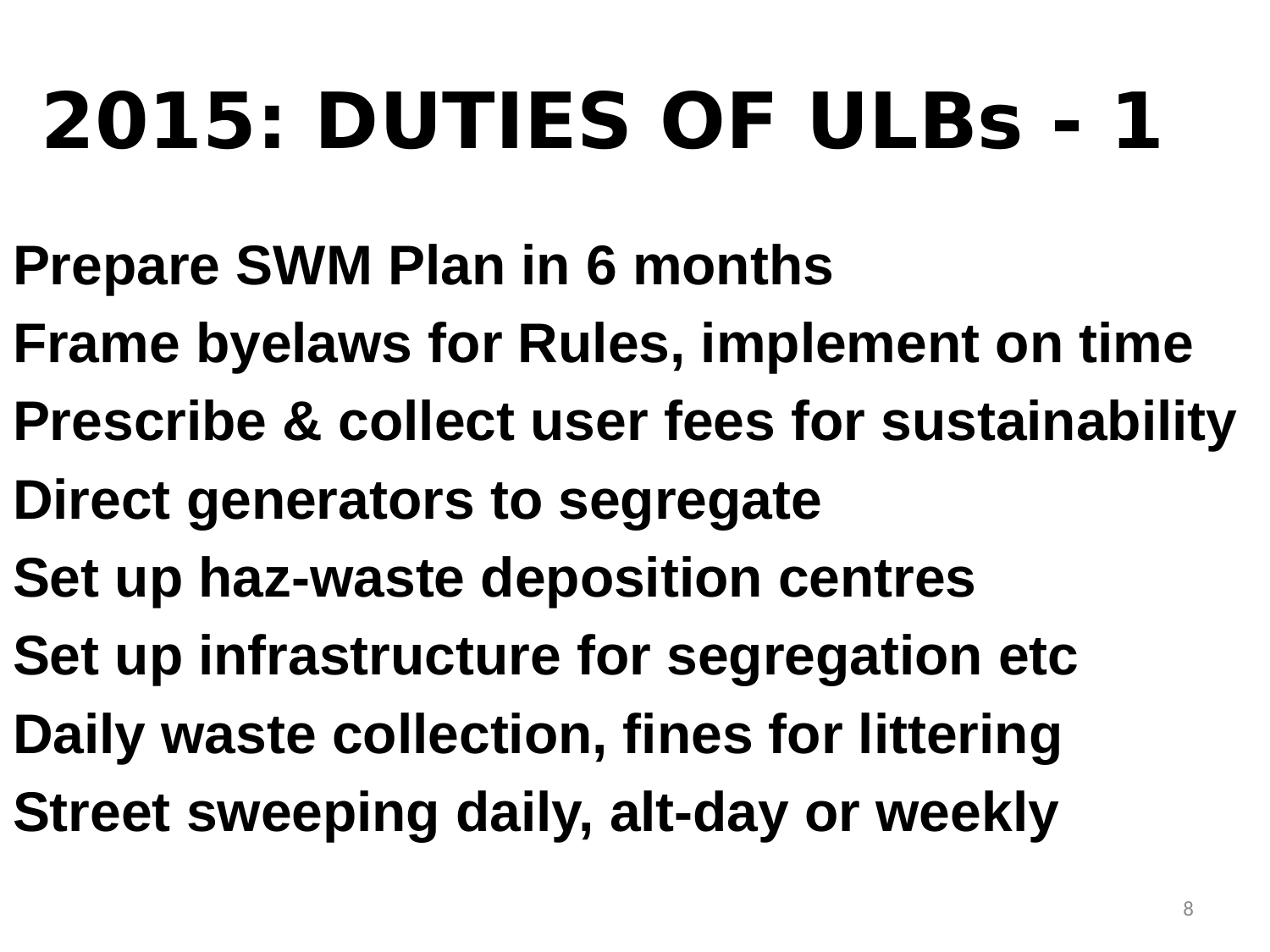

# 2015: DUTIES OF ULBs - 1
Prepare SWM Plan in 6 months
Frame byelaws for Rules, implement on time
Prescribe & collect user fees for sustainability
Direct generators to segregate
Set up haz-waste deposition centres
Set up infrastructure for segregation etc
Daily waste collection, fines for littering
Street sweeping daily, alt-day or weekly
8